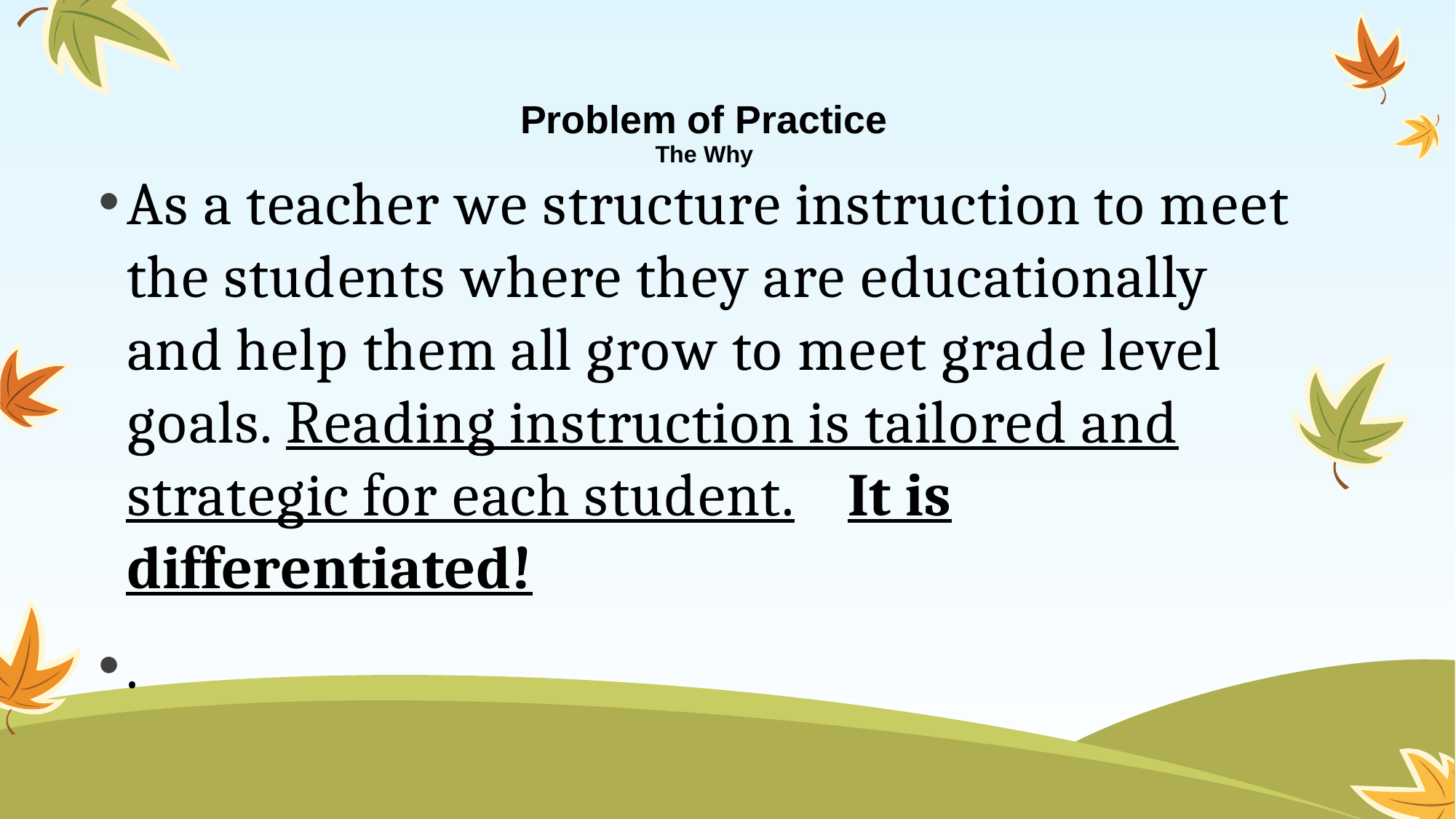

# Problem of Practice The Why
As a teacher we structure instruction to meet the students where they are educationally  and help them all grow to meet grade level goals. Reading instruction is tailored and strategic for each student.    It is differentiated!
.